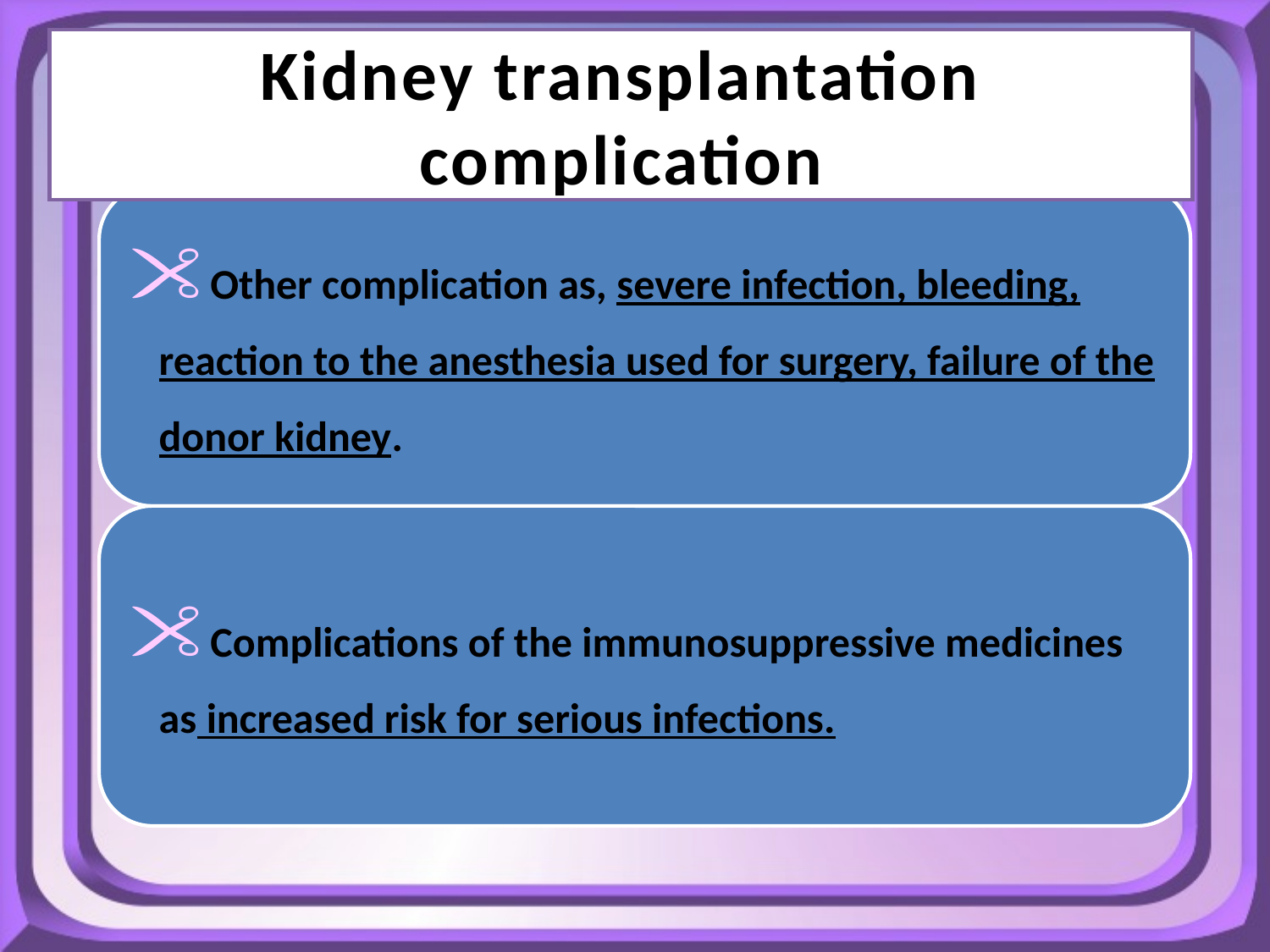

# Kidney transplantation complication
Other complication as, severe infection, bleeding, reaction to the anesthesia used for surgery, failure of the donor kidney.
Complications of the immunosuppressive medicines  as increased risk for serious infections.